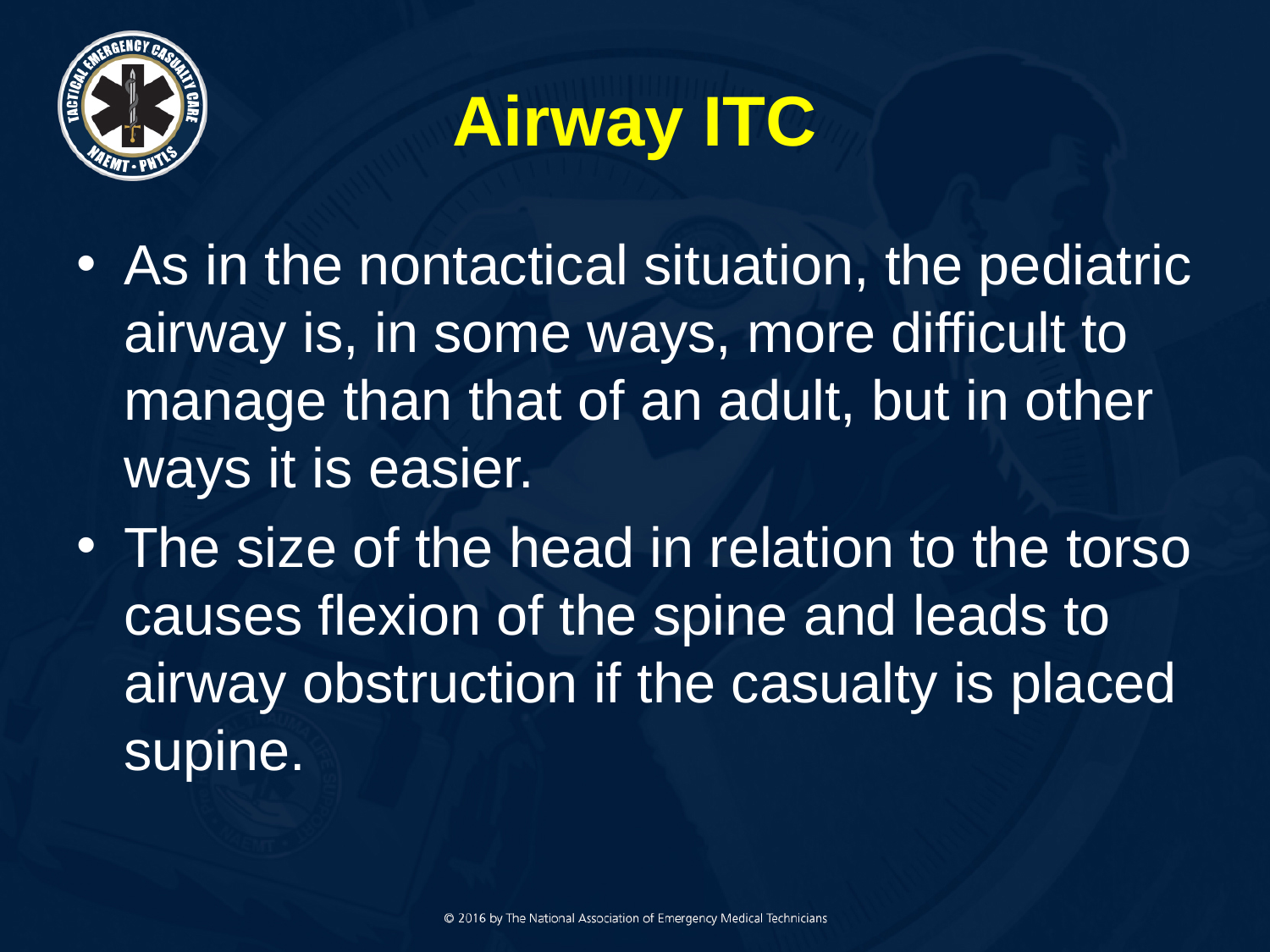

# Airway ITC
As in the nontactical situation, the pediatric airway is, in some ways, more difficult to manage than that of an adult, but in other ways it is easier.
The size of the head in relation to the torso causes flexion of the spine and leads to airway obstruction if the casualty is placed supine.